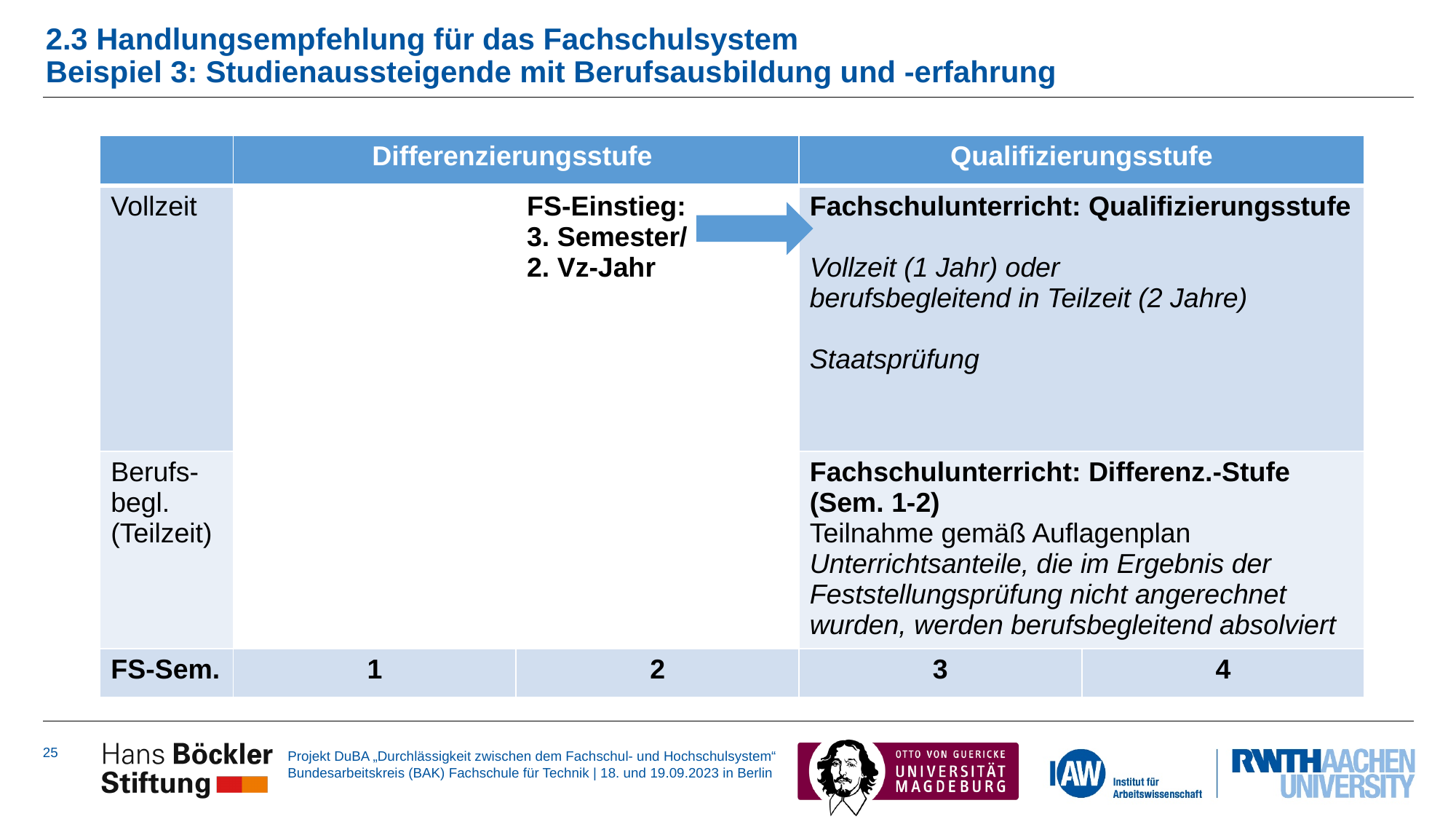

# 2.3 Handlungsempfehlung für das Fachschulsystem Beispiel 3: Studienaussteigende mit Berufsausbildung und -erfahrung

|  | Differenzierungsstufe |  | Qualifizierungsstufe |  |
| --- | --- | --- | --- | --- |
| Vollzeit |  | FS-Einstieg: 3. Semester/ 2. Vz-Jahr | Fachschulunterricht: Qualifizierungsstufe Vollzeit (1 Jahr) oder berufsbegleitend in Teilzeit (2 Jahre) Staatsprüfung |  |
| Berufs-begl. (Teilzeit) |  |  | Fachschulunterricht: Differenz.-Stufe (Sem. 1-2) Teilnahme gemäß Auflagenplan Unterrichtsanteile, die im Ergebnis der Feststellungsprüfung nicht angerechnet wurden, werden berufsbegleitend absolviert |  |
| FS-Sem. | 1 | 2 | 3 | 4 |